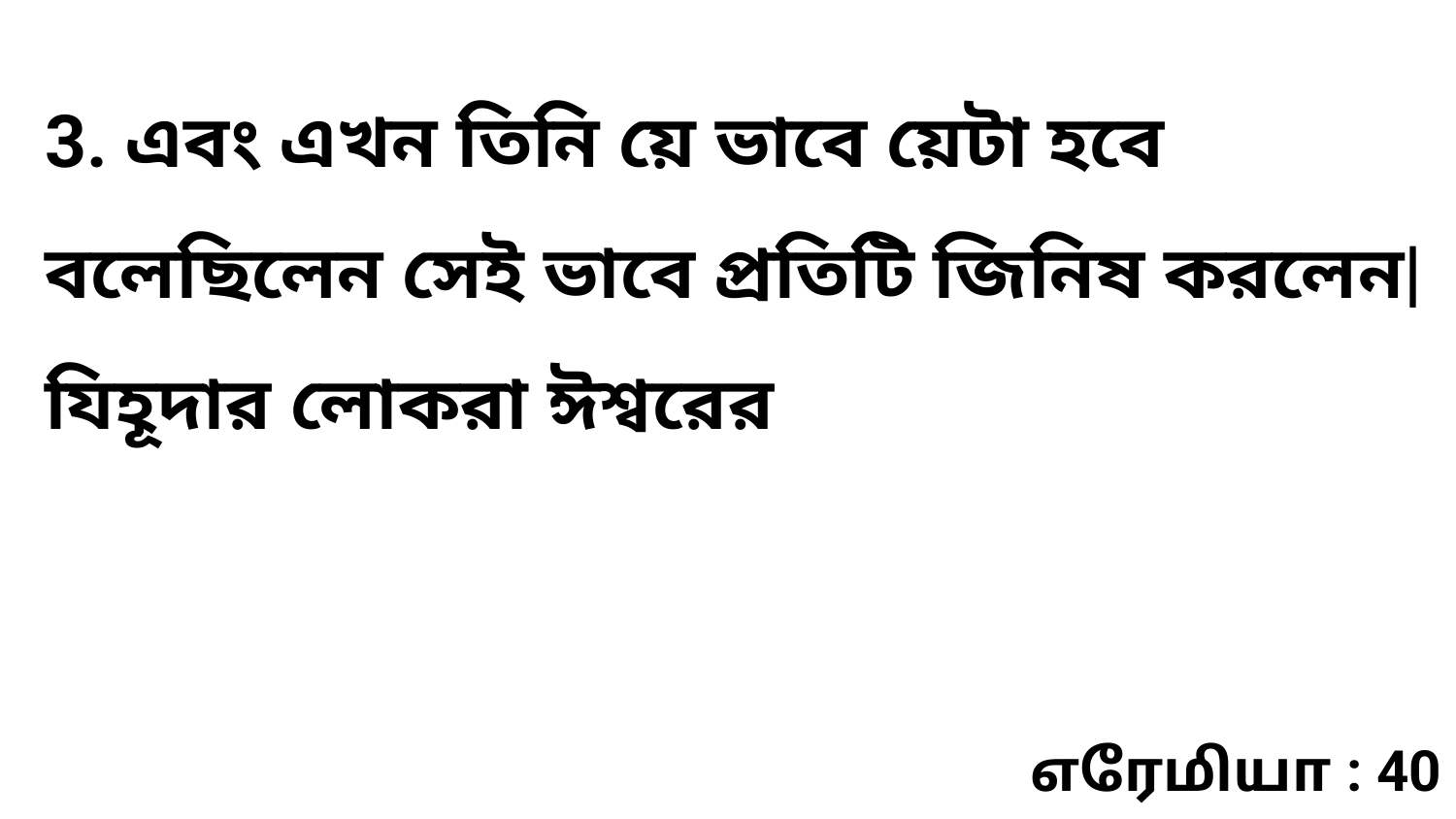

3. এবং এখন তিনি য়ে ভাবে য়েটা হবে বলেছিলেন সেই ভাবে প্রতিটি জিনিষ করলেন| যিহূদার লোকরা ঈশ্বরের
எரேமியா : 40